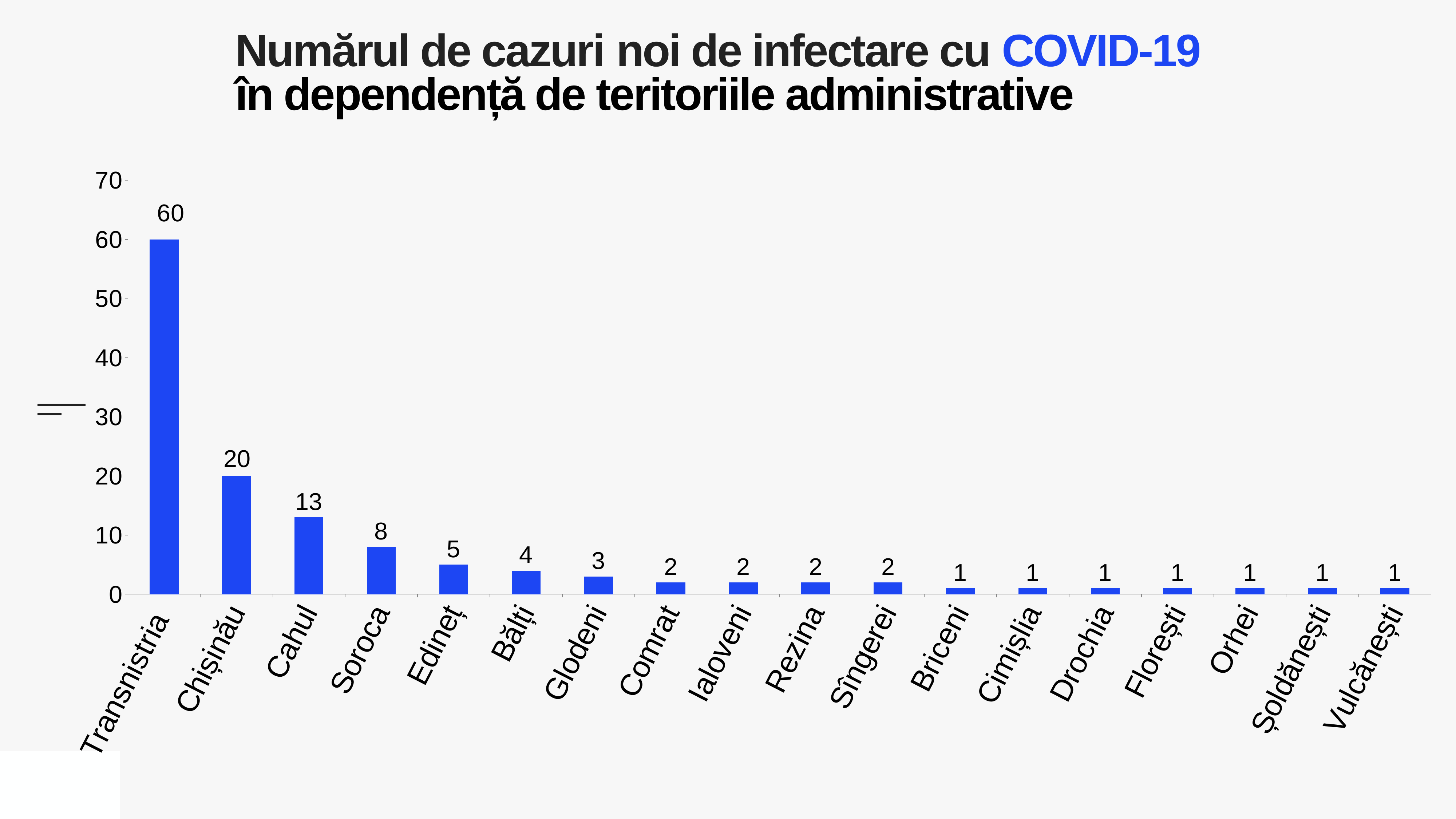

Numărul de cazuri noi de infectare cu COVID-19
în dependență de teritoriile administrative

### Chart

| Category | Cazuri |
|---|---|
| Transnistria  | 60.0 |
| Chișinău | 20.0 |
| Cahul | 13.0 |
| Soroca | 8.0 |
| Edineț | 5.0 |
| Bălți | 4.0 |
| Glodeni | 3.0 |
| Comrat | 2.0 |
| Ialoveni | 2.0 |
| Rezina | 2.0 |
| Sîngerei | 2.0 |
| Briceni | 1.0 |
| Cimișlia | 1.0 |
| Drochia | 1.0 |
| Florești | 1.0 |
| Orhei | 1.0 |
| Șoldănești | 1.0 |
| Vulcănești | 1.0 |